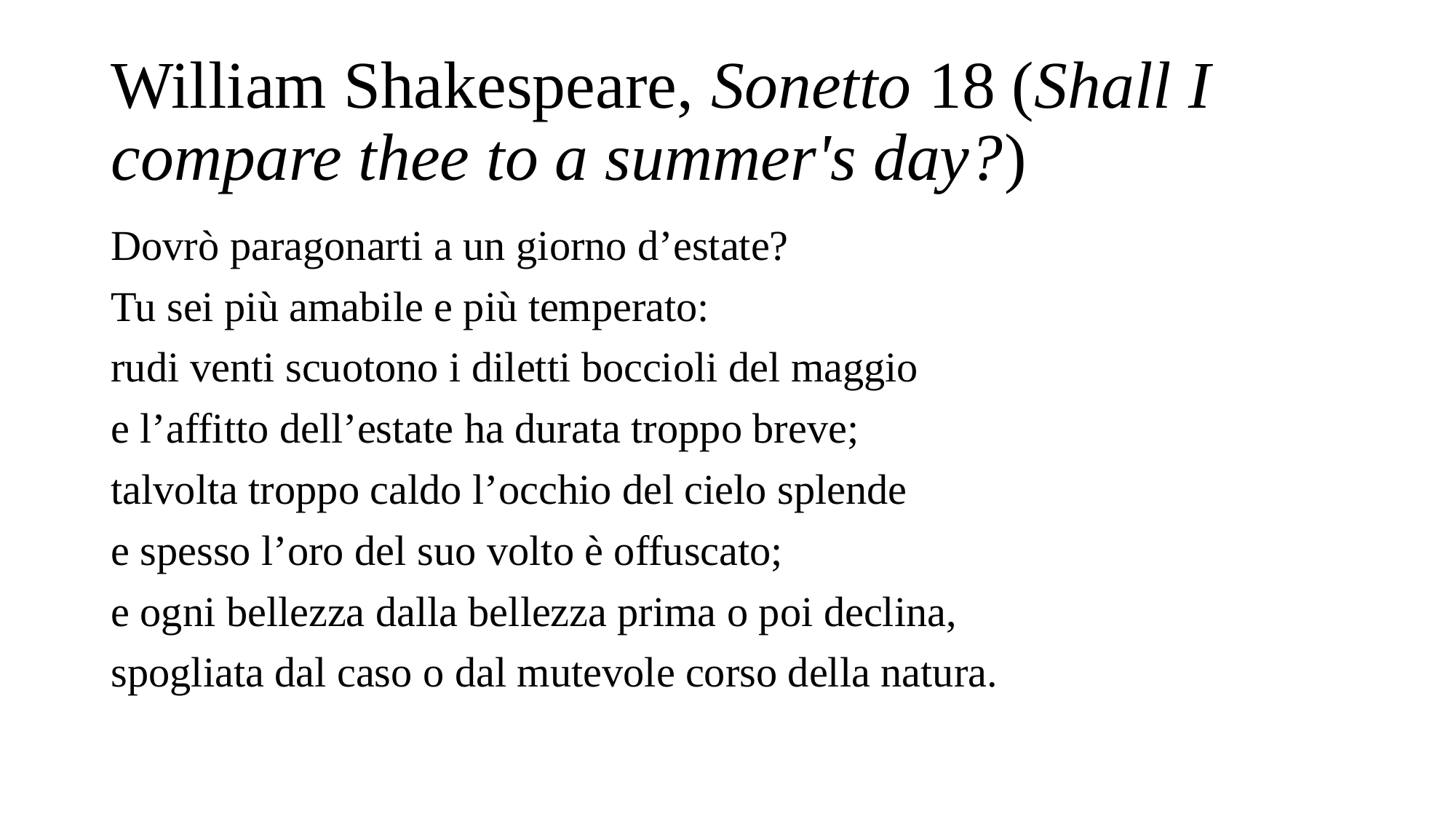

# William Shakespeare, Sonetto 18 (Shall I compare thee to a summer's day?)
Dovrò paragonarti a un giorno d’estate?
Tu sei più amabile e più temperato:
rudi venti scuotono i diletti boccioli del maggio
e l’affitto dell’estate ha durata troppo breve;
talvolta troppo caldo l’occhio del cielo splende
e spesso l’oro del suo volto è offuscato;
e ogni bellezza dalla bellezza prima o poi declina,
spogliata dal caso o dal mutevole corso della natura.